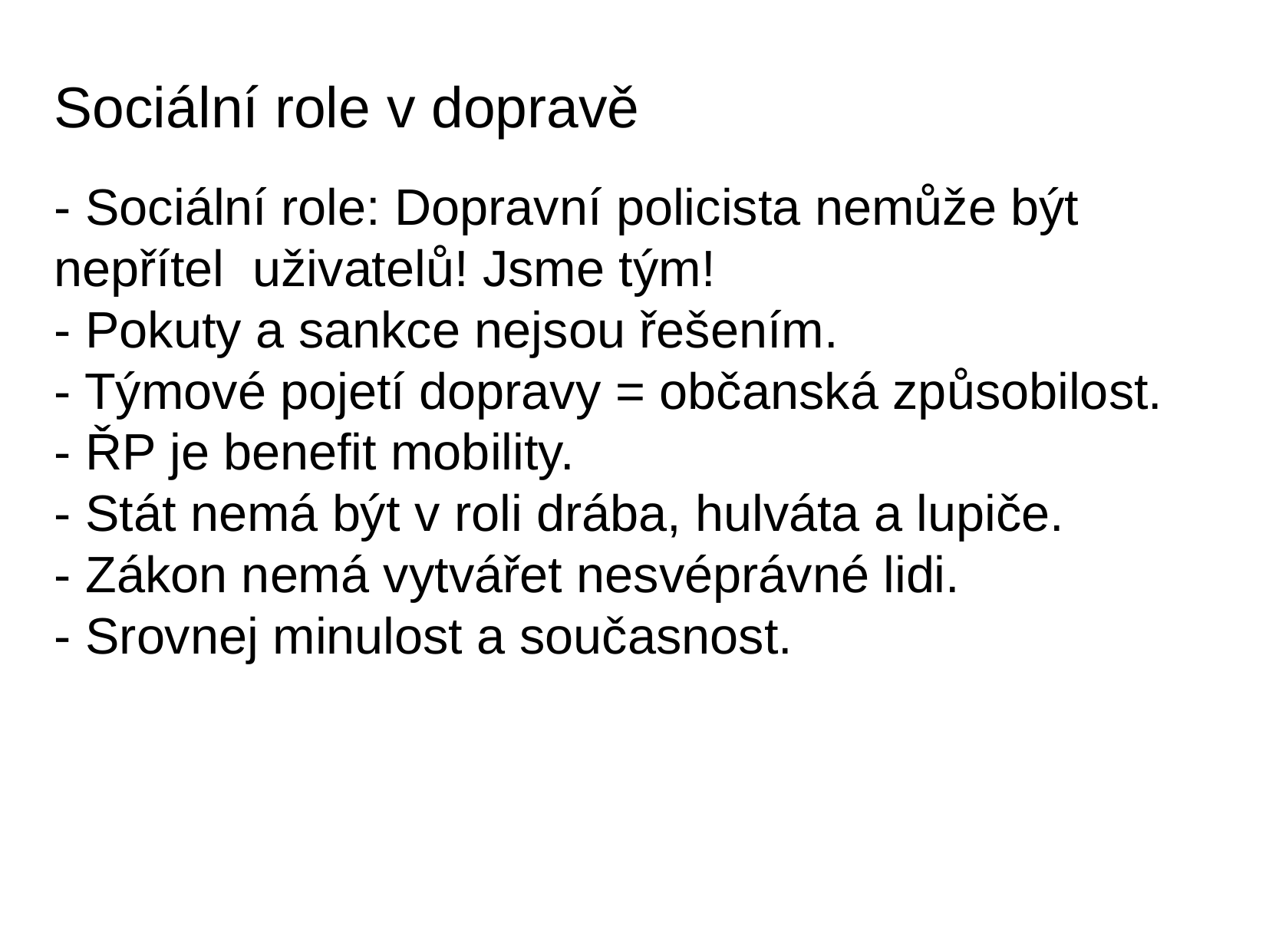

Sociální role v dopravě

- Sociální role: Dopravní policista nemůže být nepřítel  uživatelů! Jsme tým!
- Pokuty a sankce nejsou řešením.
- Týmové pojetí dopravy = občanská způsobilost.
- ŘP je benefit mobility.
- Stát nemá být v roli drába, hulváta a lupiče.
- Zákon nemá vytvářet nesvéprávné lidi.
- Srovnej minulost a současnost.